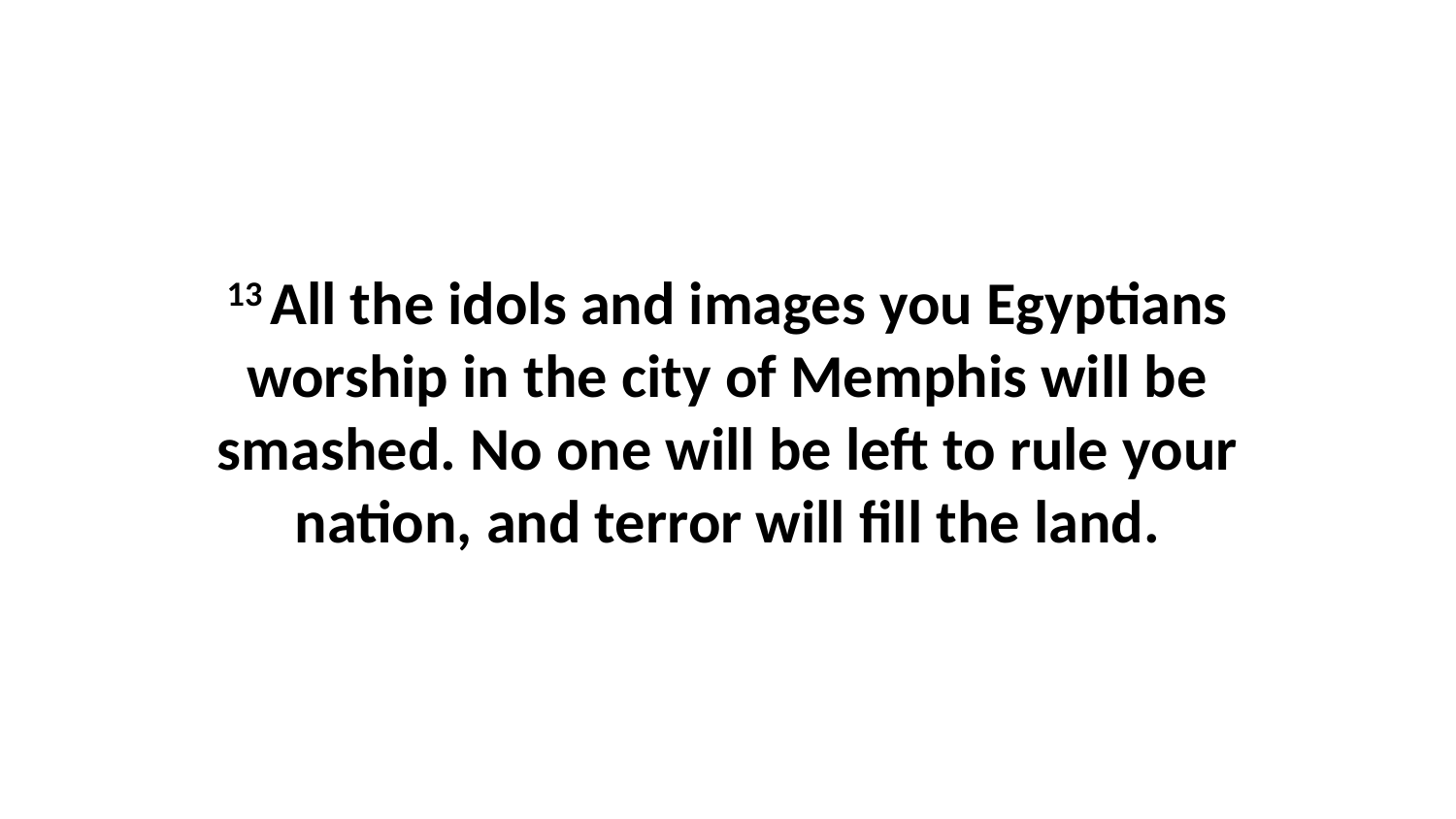

13 All the idols and images you Egyptians worship in the city of Memphis will be smashed. No one will be left to rule your nation, and terror will fill the land.